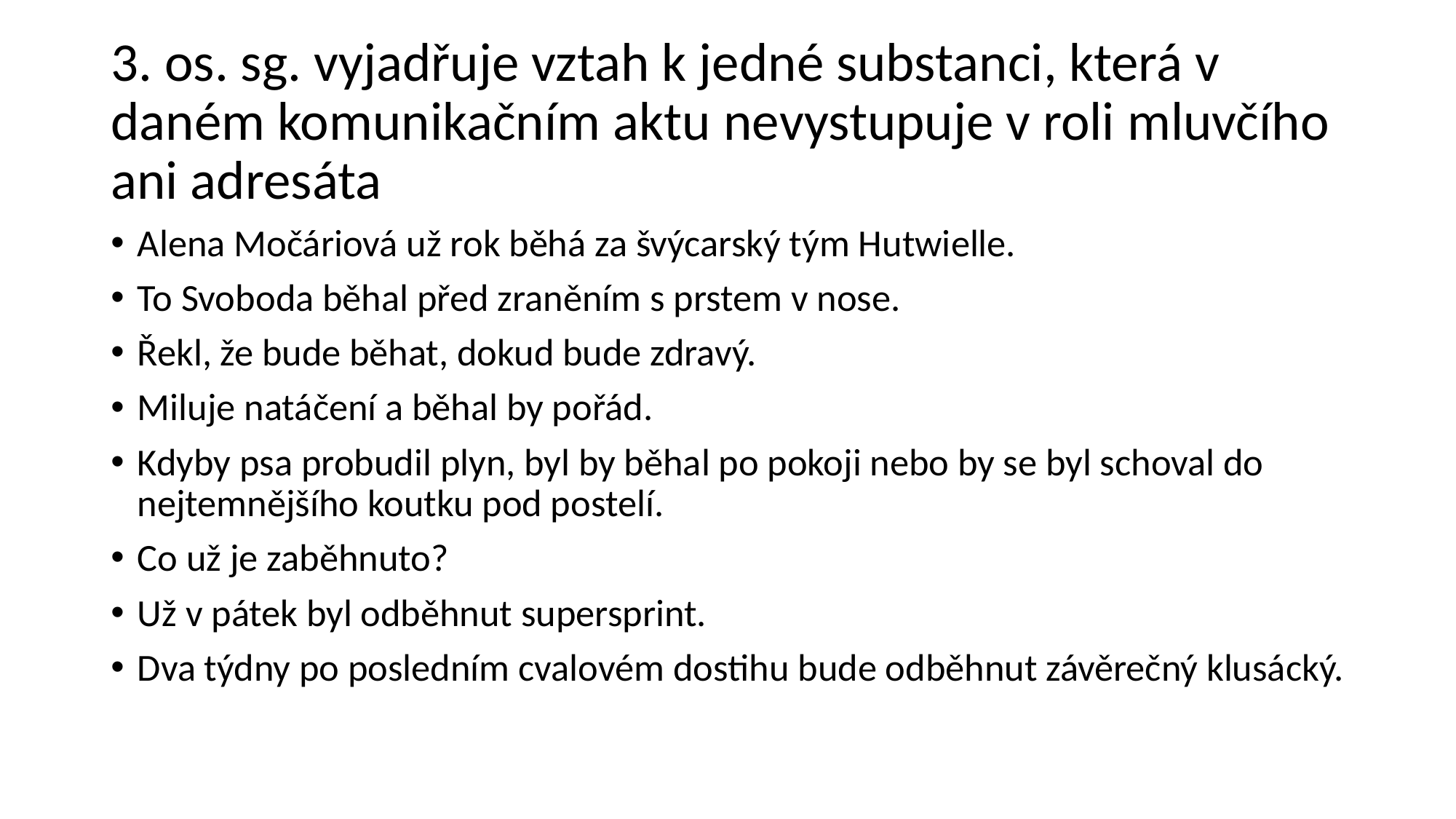

# 3. os. sg. vyjadřuje vztah k jedné substanci, která v daném komunikačním aktu nevystupuje v roli mluvčího ani adresáta
Alena Močáriová už rok běhá za švýcarský tým Hutwielle.
To Svoboda běhal před zraněním s prstem v nose.
Řekl, že bude běhat, dokud bude zdravý.
Miluje natáčení a běhal by pořád.
Kdyby psa probudil plyn, byl by běhal po pokoji nebo by se byl schoval do nejtemnějšího koutku pod postelí.
Co už je zaběhnuto?
Už v pátek byl odběhnut supersprint.
Dva týdny po posledním cvalovém dostihu bude odběhnut závěrečný klusácký.